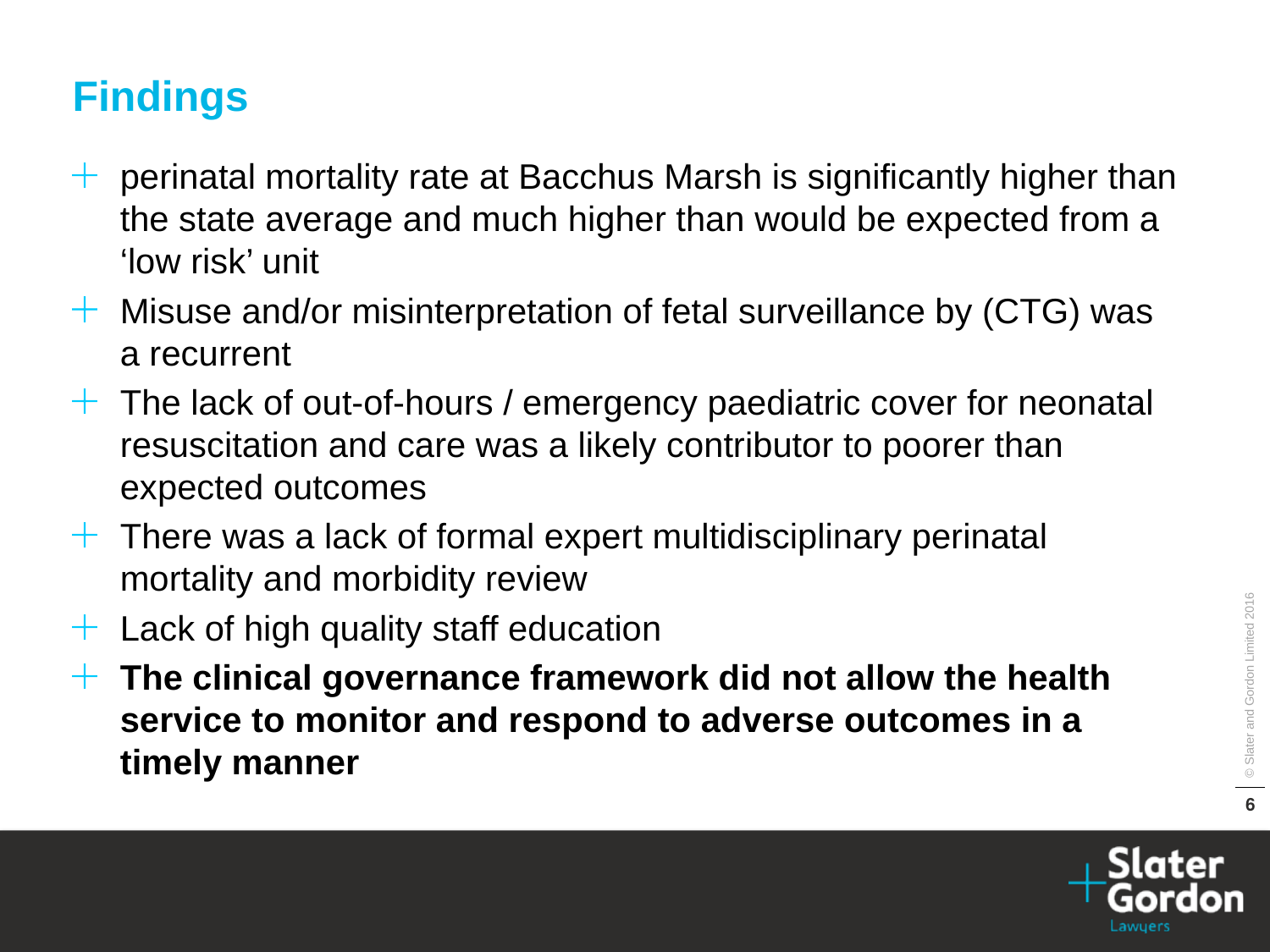

Findings
perinatal mortality rate at Bacchus Marsh is significantly higher than the state average and much higher than would be expected from a ‘low risk’ unit
Misuse and/or misinterpretation of fetal surveillance by (CTG) was a recurrent
The lack of out-of-hours / emergency paediatric cover for neonatal resuscitation and care was a likely contributor to poorer than expected outcomes
There was a lack of formal expert multidisciplinary perinatal mortality and morbidity review
Lack of high quality staff education
The clinical governance framework did not allow the health service to monitor and respond to adverse outcomes in a timely manner